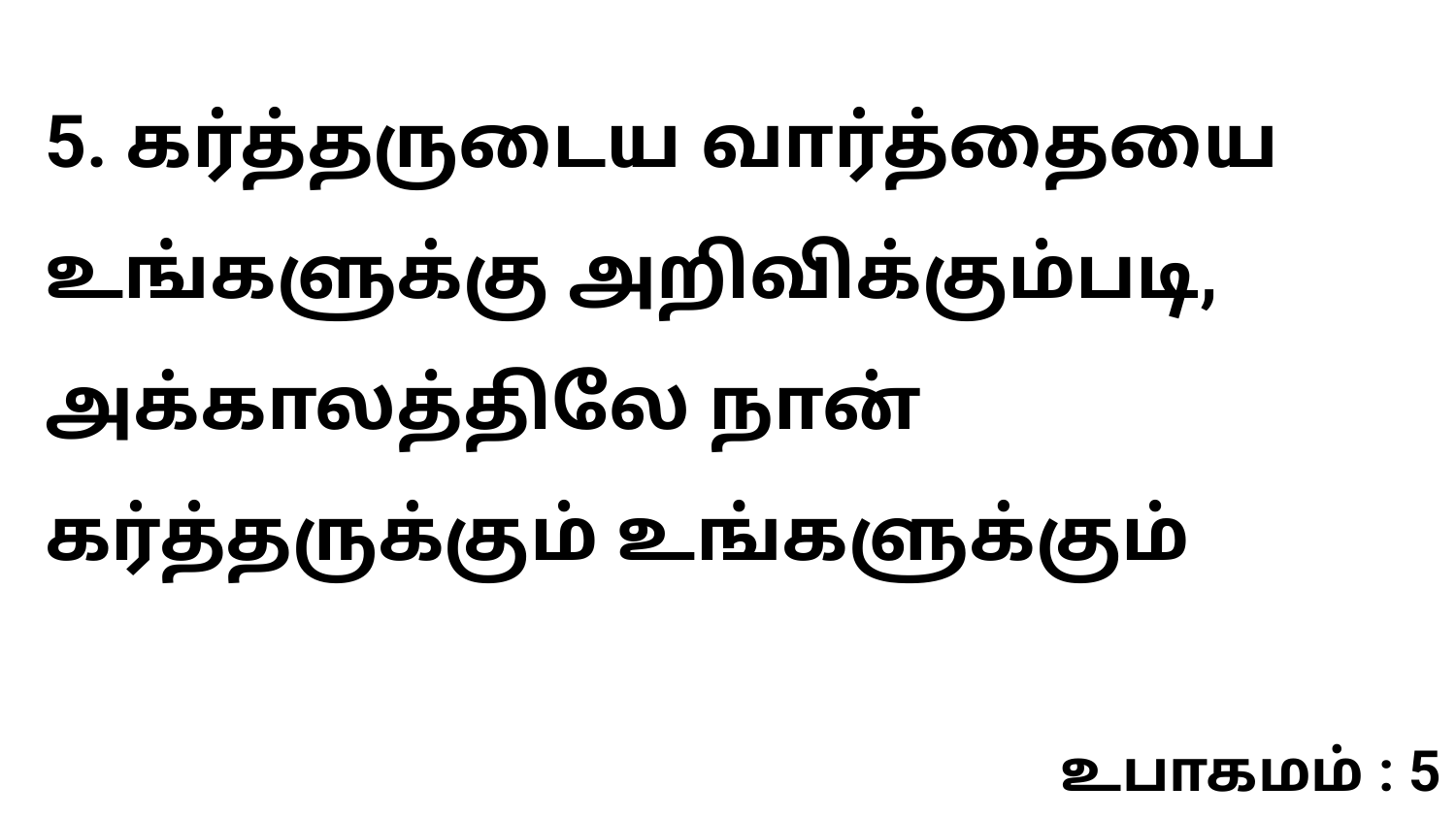

5. கர்த்தருடைய வார்த்தையை உங்களுக்கு அறிவிக்கும்படி, அக்காலத்திலே நான் கர்த்தருக்கும் உங்களுக்கும்
உபாகமம் : 5